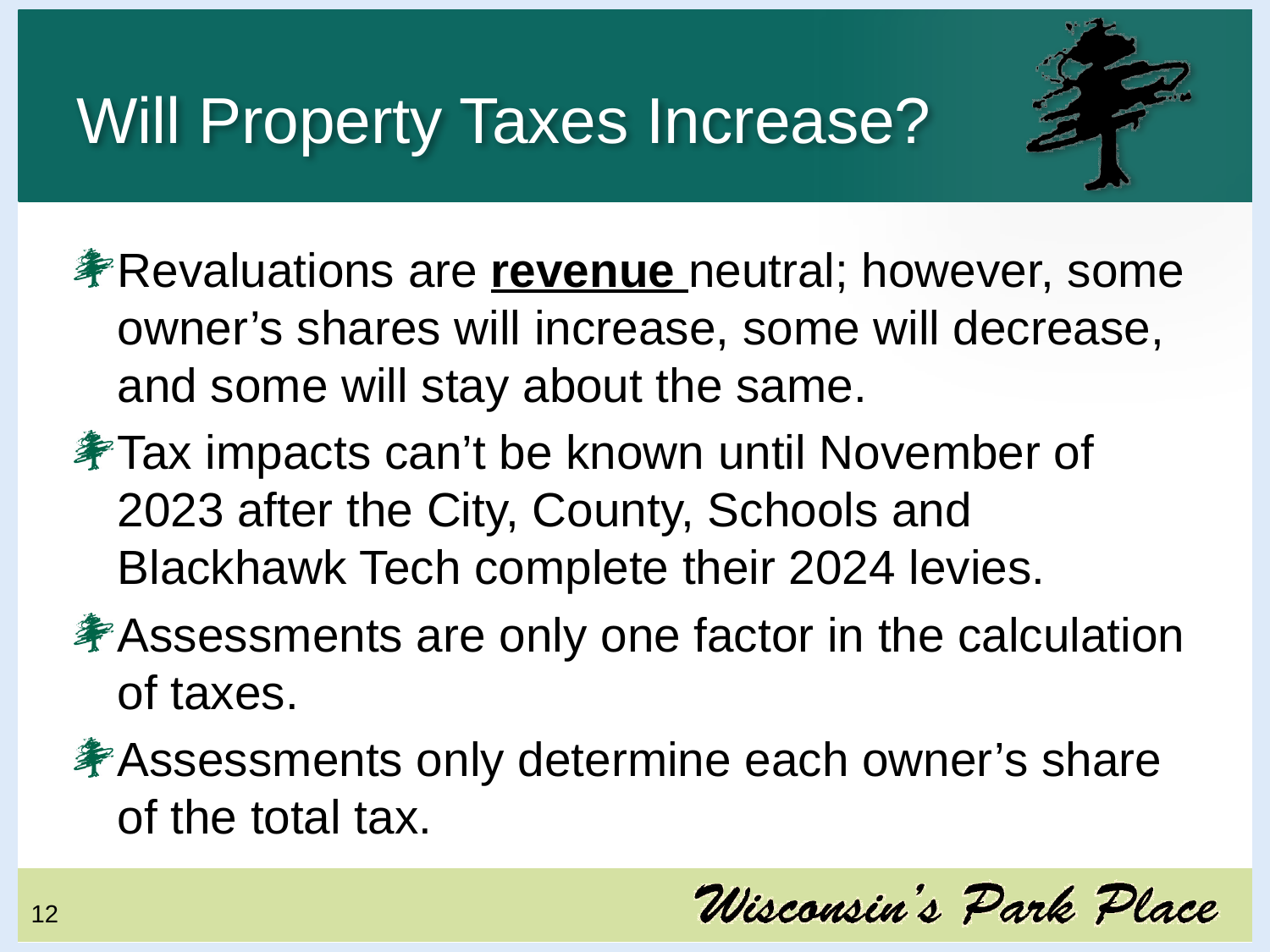

# Will Property Taxes Increase?
Revaluations are revenue neutral; however, some owner’s shares will increase, some will decrease, and some will stay about the same.
Tax impacts can’t be known until November of 2023 after the City, County, Schools and Blackhawk Tech complete their 2024 levies.
Assessments are only one factor in the calculation of taxes.
Assessments only determine each owner’s share of the total tax.